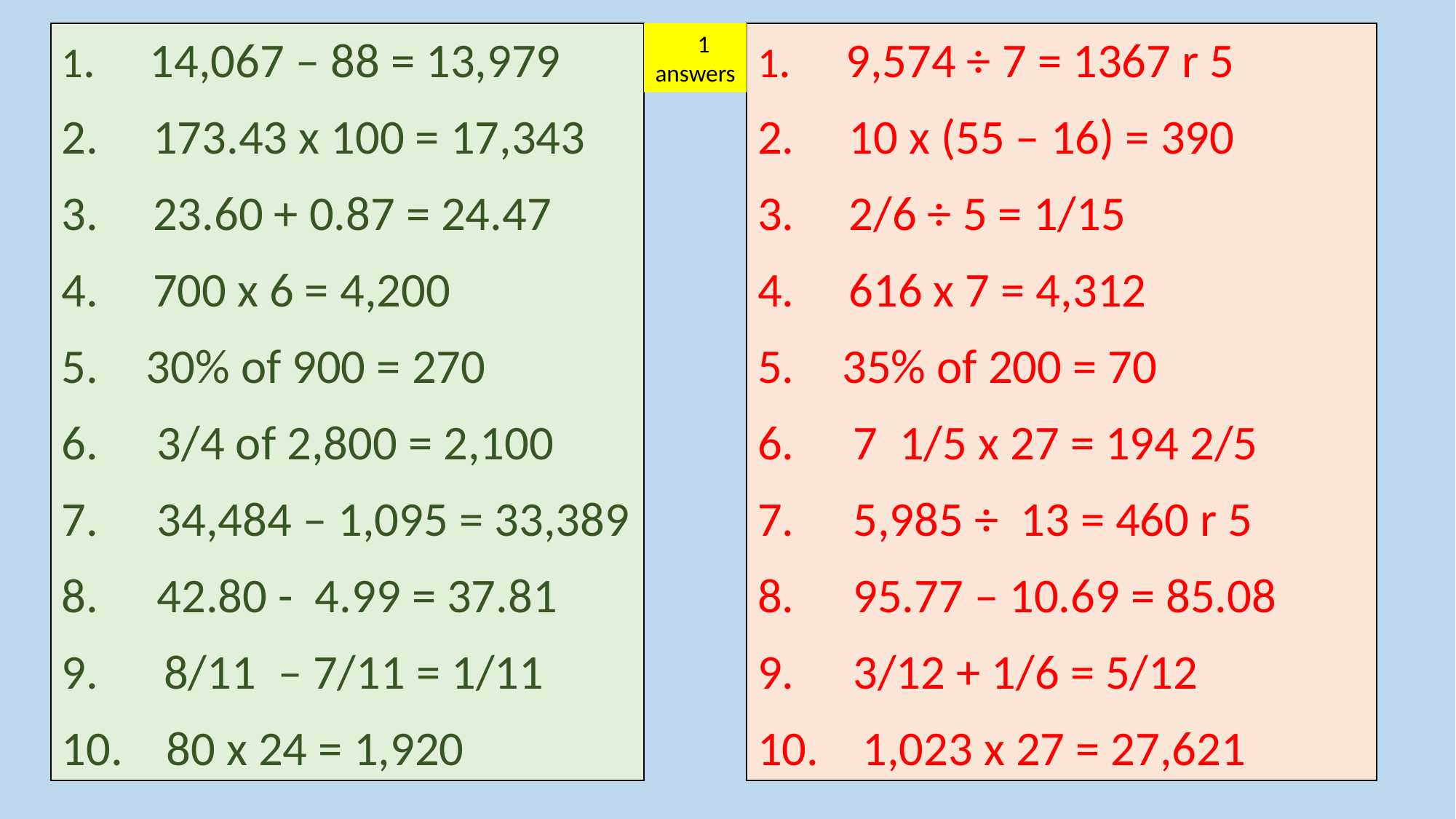

1.     14,067 – 88 = 13,979
2.     173.43 x 100 = 17,343
3.     23.60 + 0.87 = 24.47
4.     700 x 6 = 4,200
    30% of 900 = 270
     3/4 of 2,800 = 2,100
     34,484 – 1,095 = 33,389
     42.80 -  4.99 = 37.81
9.      8/11  – 7/11 = 1/11
10.    80 x 24 = 1,920
   1
answers
1.     9,574 ÷ 7 = 1367 r 5
2.     10 x (55 – 16) = 390
3.     2/6 ÷ 5 = 1/15
4.     616 x 7 = 4,312
    35% of 200 = 70
     7  1/5 x 27 = 194 2/5
     5,985 ÷  13 = 460 r 5
     95.77 – 10.69 = 85.08
     3/12 + 1/6 = 5/12
    1,023 x 27 = 27,621